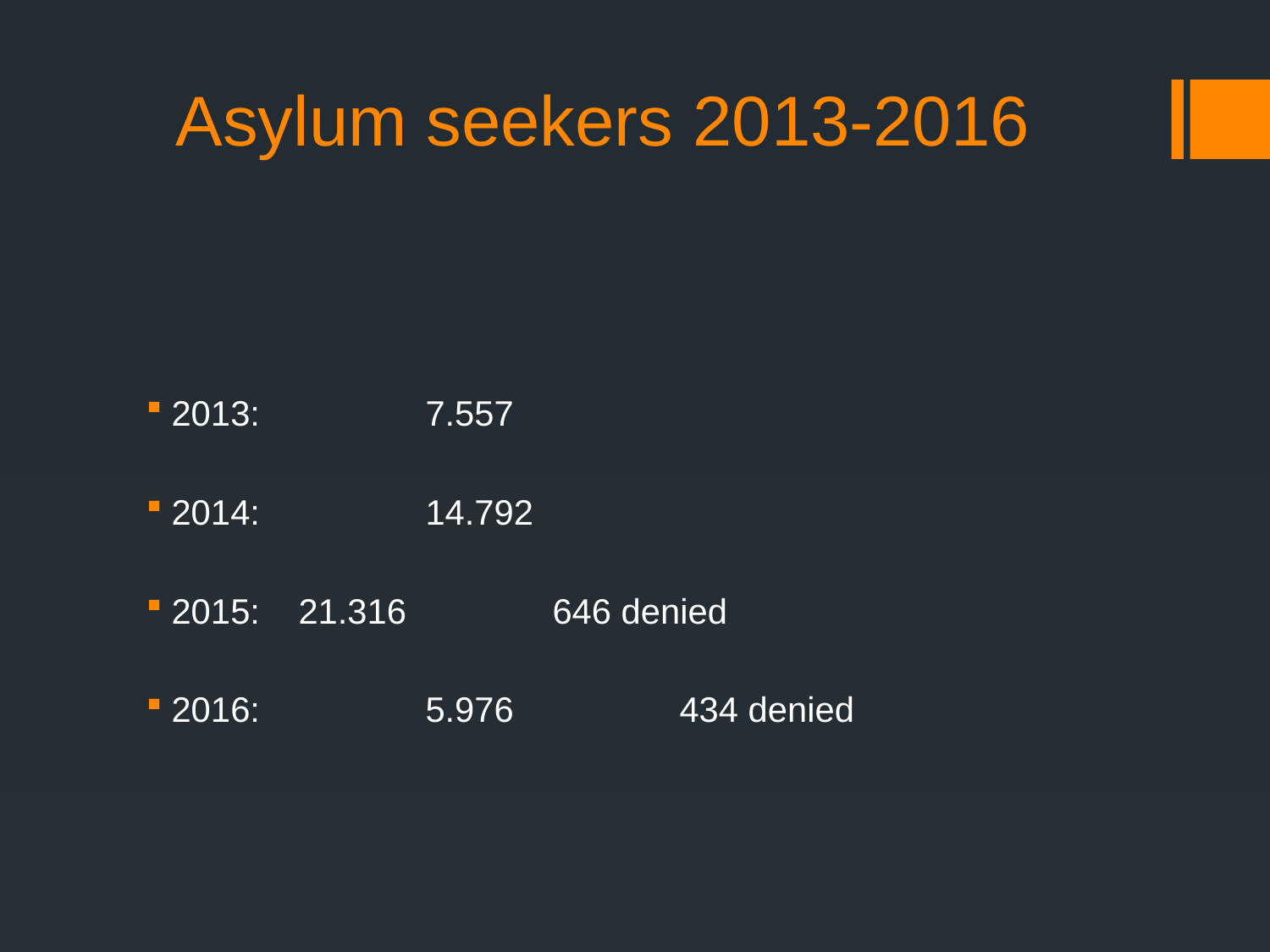

# Asylum seekers 2013-2016
2013:	  	7.557

2014:		14.792

2015: 	21.316 		646 denied

2016:	   	5.976		434 denied